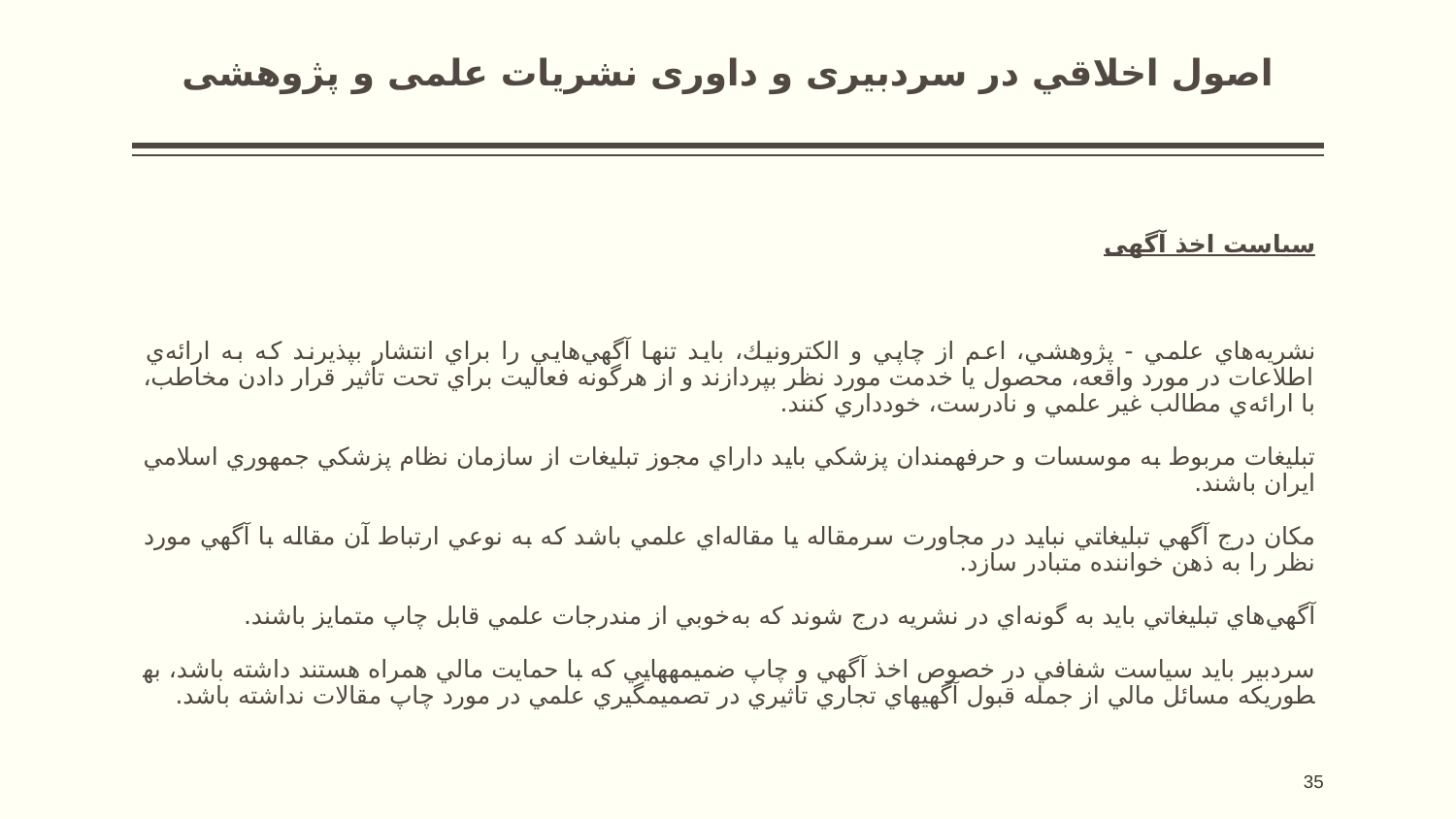

اصول اخلاقي در سردبيری و داوری نشريات علمی و پژوهشی
سیاست اخذ آگهی

نشريه‌هاي علمي - پژوهشي، اعم از چاپي و الكترونيك، بايد تنها آگهي‌هايي را براي انتشار بپذيرند كه به ارائه‌ي اطلاعات در مورد واقعه، محصول يا خدمت مورد نظر بپردازند و از هرگونه فعاليت براي تحت تأثير قرار دادن مخاطب، با ارائه‌ي مطالب غير علمي و نادرست، خودداري كنند.
تبليغات مربوط به موسسات و حرفه­مندان پزشکي بايد داراي مجوز تبليغات از سازمان نظام پزشکي جمهوري اسلامي ايران باشند.
مكان درج آگهي تبليغاتي نبايد در مجاورت سرمقاله يا مقاله‌اي علمي باشد كه به نوعي ارتباط آن مقاله با آگهي مورد نظر را به ذهن خواننده متبادر سازد.
آگهي‌هاي تبليغاتي بايد به گونه‌اي در نشريه درج شوند كه به‌خوبي از مندرجات علمي قابل چاپ متمايز باشند.
سردبير بايد سياست شفافي در خصوص اخذ آگهي و چاپ ضميمه­هايي كه با حمايت مالي همراه هستند داشته باشد، به­طوريکه مسائل مالي از جمله قبول آگهي­هاي تجاري تاثيري در تصميم­گيري علمي در مورد چاپ مقالات نداشته باشد.

35